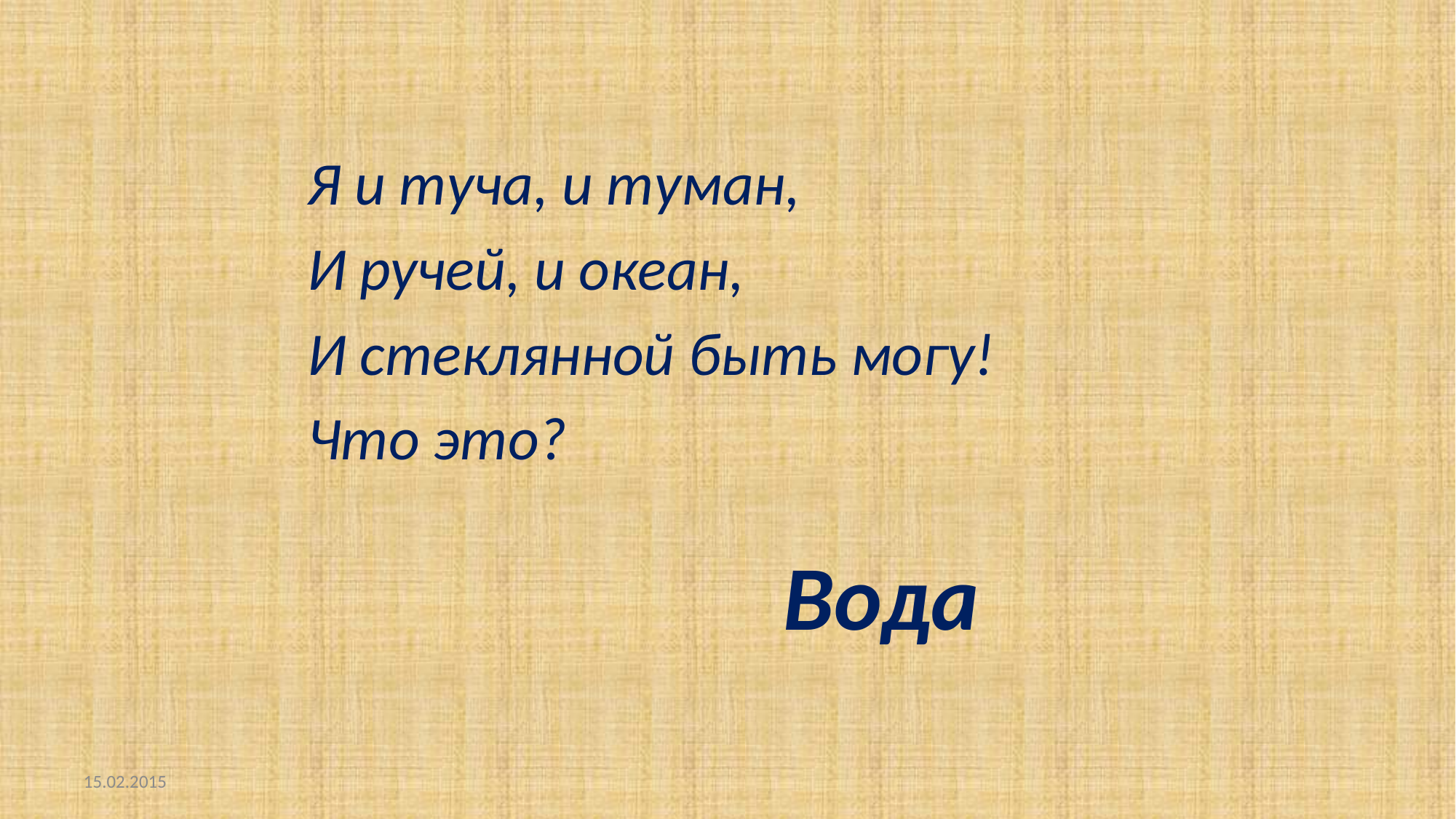

Я и туча, и туман,
И ручей, и океан,
И стеклянной быть могу!
Что это?
Вода
15.02.2015